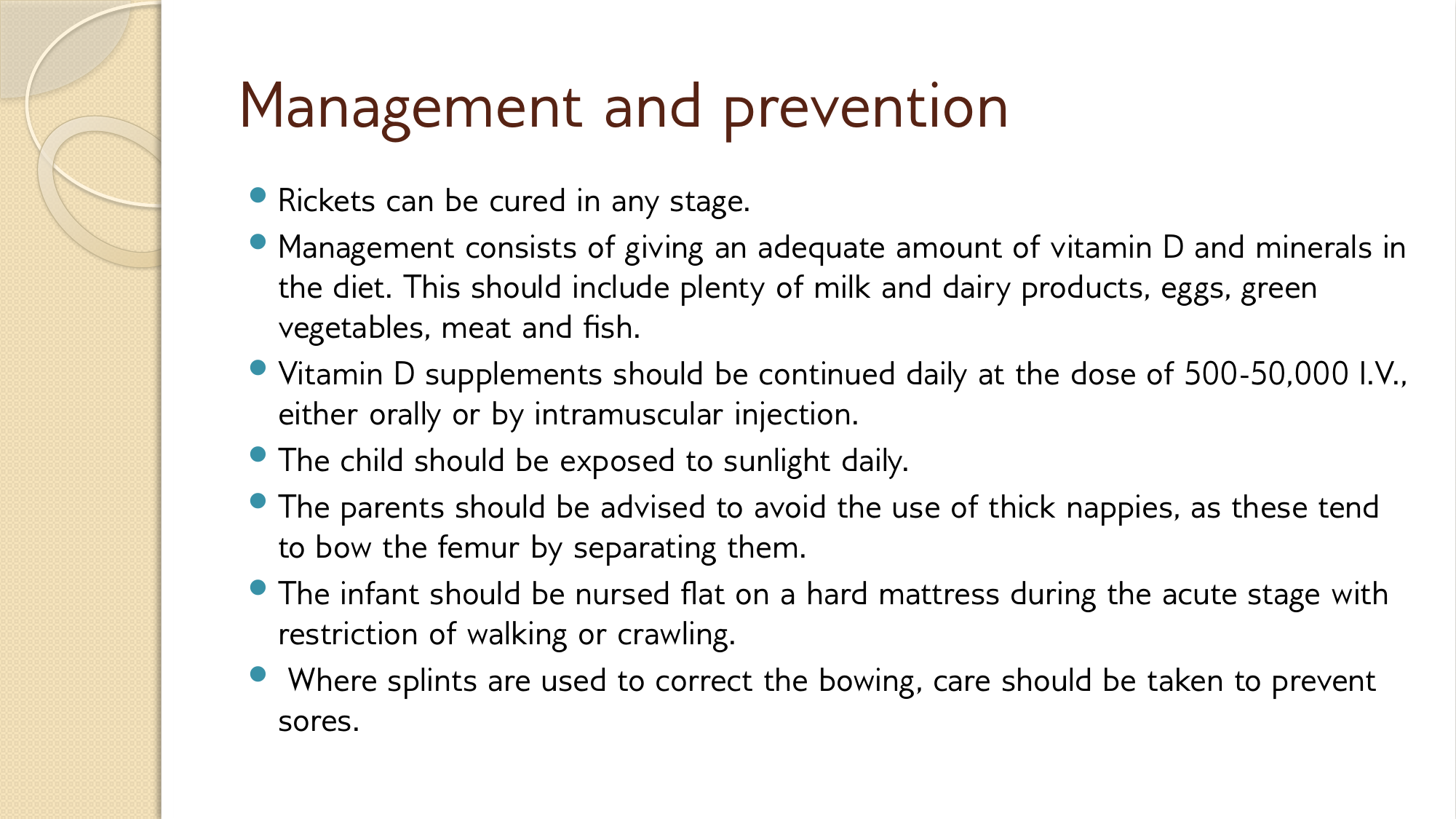

# Management and prevention
Rickets can be cured in any stage.
Management consists of giving an adequate amount of vitamin D and minerals in the diet. This should include plenty of milk and dairy products, eggs, green vegetables, meat and fish.
Vitamin D supplements should be continued daily at the dose of 500-50,000 I.V., either orally or by intramuscular injection.
The child should be exposed to sunlight daily.
The parents should be advised to avoid the use of thick nappies, as these tend to bow the femur by separating them.
The infant should be nursed flat on a hard mattress during the acute stage with restriction of walking or crawling.
 Where splints are used to correct the bowing, care should be taken to prevent sores.